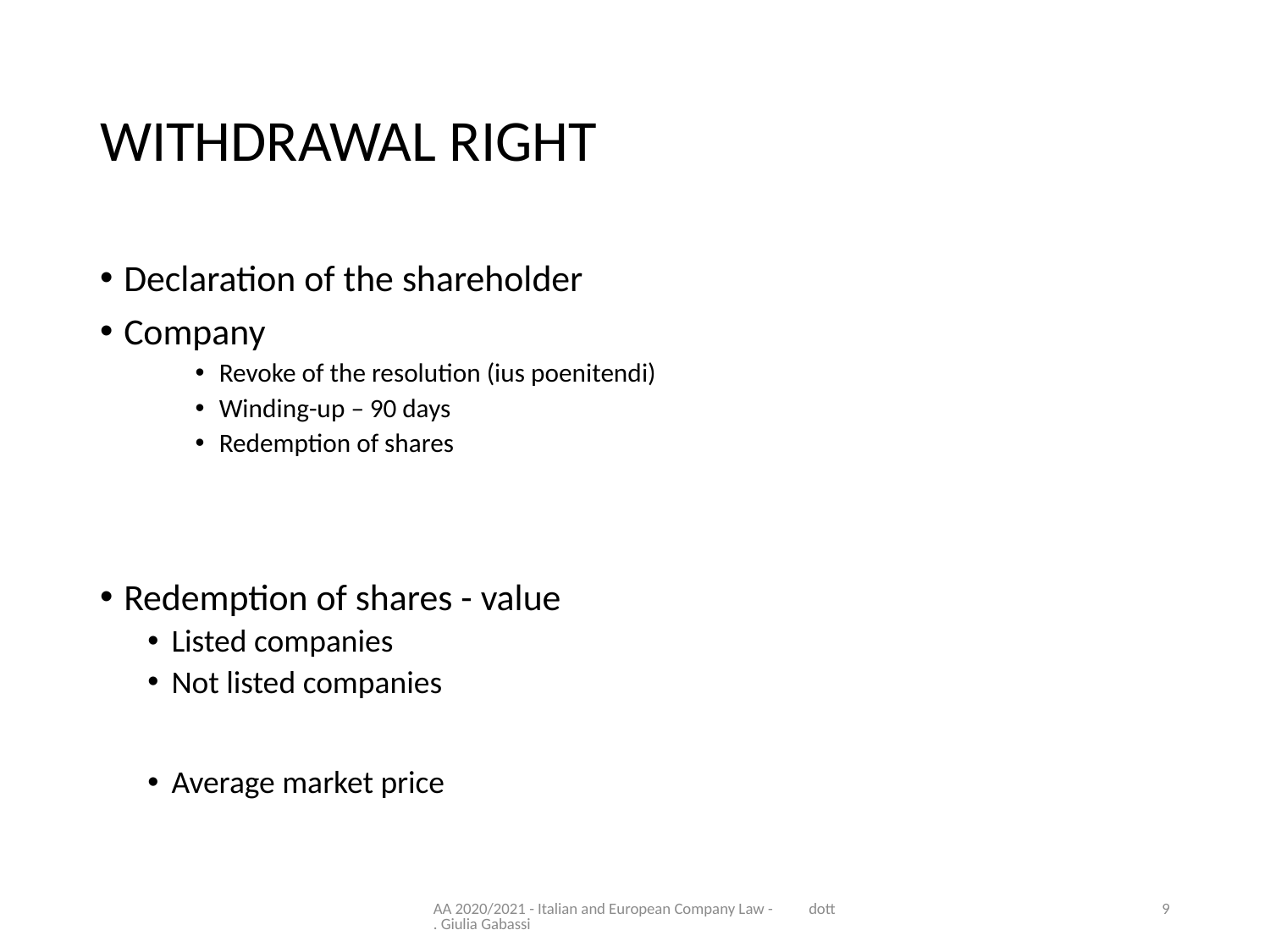

# WITHDRAWAL RIGHT
Declaration of the shareholder
Company
Revoke of the resolution (ius poenitendi)
Winding-up – 90 days
Redemption of shares

Redemption of shares - value
Listed companies
Not listed companies

Average market price
AA 2020/2021 - Italian and European Company Law -          dott. Giulia Gabassi
9